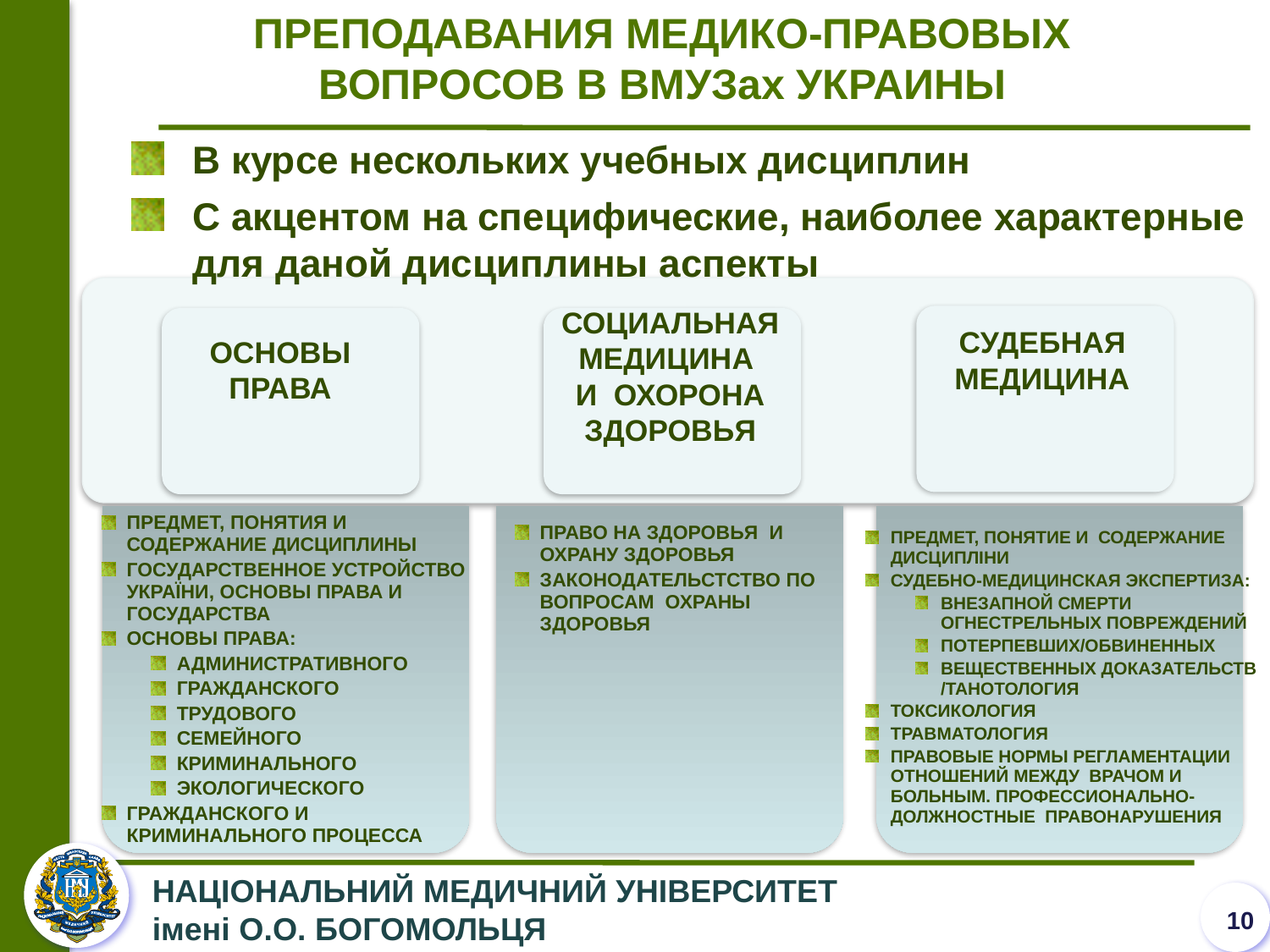

ПРЕПОДАВАНИЯ МЕДИКО-ПРАВОВЫХ ВОПРОСОВ В ВМУЗах УКРАИНЫ
В курсе нескольких учебных дисциплин
С акцентом на специфические, наиболее характерные для даной дисциплины аспекты

СОЦИАЛЬНАЯ МЕДИЦИНА
И  ОХОРОНА ЗДОРОВЬЯ

СУДЕБНАЯ МЕДИЦИНА
ОСНОВЫ
ПРАВА
ПРЕДМЕТ, ПОНЯТИЯ И СОДЕРЖАНИЕ ДИСЦИПЛИНЫ
ГОСУДАРСТВЕННОЕ УСТРОЙСТВО УКРАЇНИ, ОСНОВЫ ПРАВА И ГОСУДАРСТВА
ОСНОВЫ ПРАВА:
АДМИНИСТРАТИВНОГО
ГРАЖДАНСКОГО
ТРУДОВОГО
СЕМЕЙНОГО
КРИМИНАЛЬНОГО
ЭКОЛОГИЧЕСКОГО
ГРАЖДАНСКОГО И  КРИМИНАЛЬНОГО ПРОЦЕССА

ПРАВО НА ЗДОРОВЬЯ  И  ОХРАНУ ЗДОРОВЬЯ
ЗАКОНОДАТЕЛЬСТСТВО ПО  ВОПРОСАМ  ОХРАНЫ ЗДОРОВЬЯ
ПРЕДМЕТ, ПОНЯТИЕ И  СОДЕРЖАНИЕ ДИСЦИПЛІНИ
СУДЕБНО-МЕДИЦИНСКАЯ ЭКСПЕРТИЗА:
ВНЕЗАПНОЙ СМЕРТИ ОГНЕСТРЕЛЬНЫХ ПОВРЕЖДЕНИЙ
ПОТЕРПЕВШИХ/ОБВИНЕННЫХ
ВЕЩЕСТВЕННЫХ ДОКАЗАТЕЛЬСТВ /ТАНОТОЛОГИЯ
ТОКСИКОЛОГИЯ
ТРАВМАТОЛОГИЯ
ПРАВОВЫЕ НОРМЫ РЕГЛАМЕНТАЦИИ ОТНОШЕНИЙ МЕЖДУ  ВРАЧОМ И БОЛЬНЫМ. ПРОФЕССИОНАЛЬНО-ДОЛЖНОСТНЫЕ  ПРАВОНАРУШЕНИЯ
10